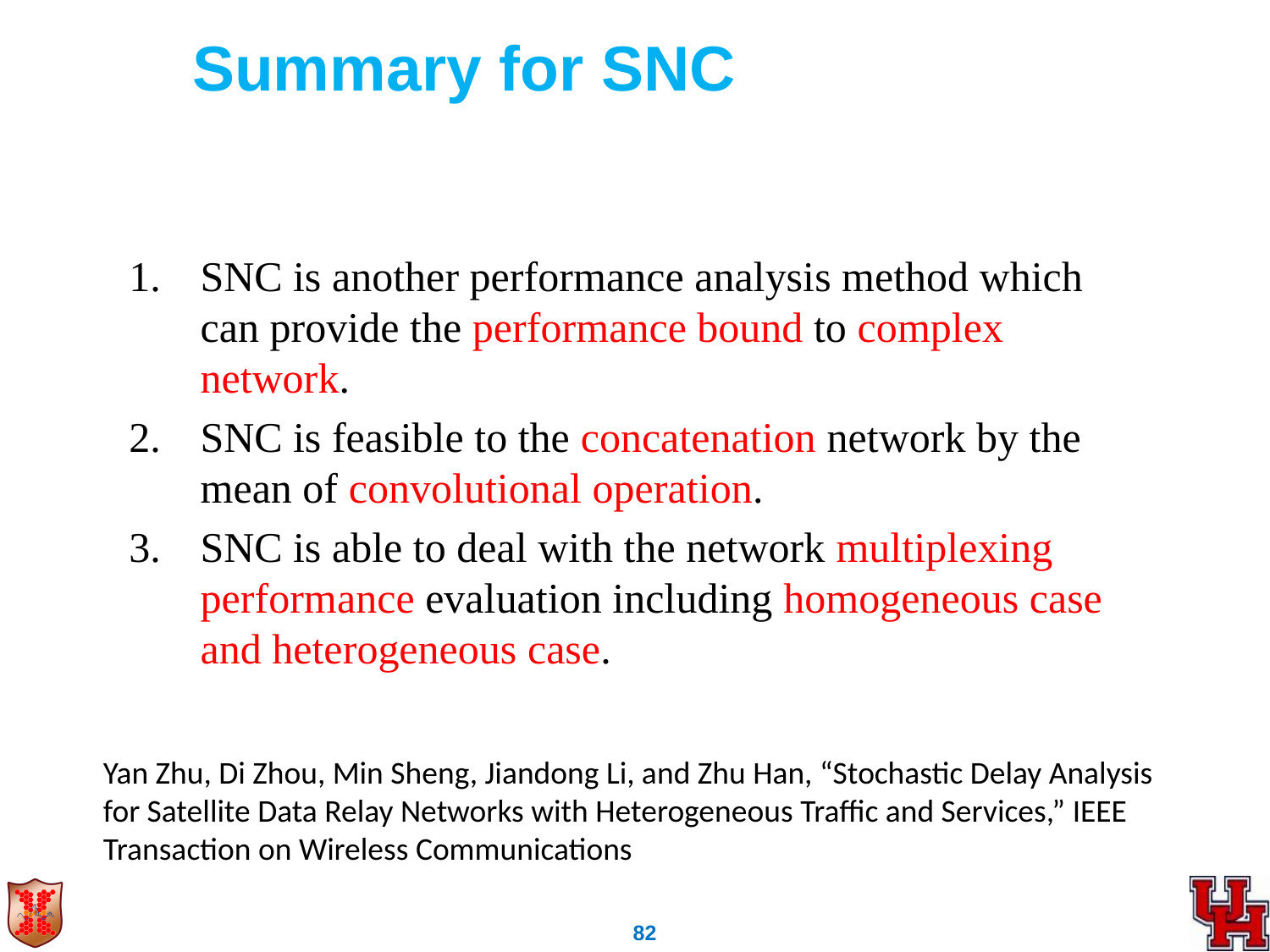

Summary for SNC
SNC is another performance analysis method which can provide the performance bound to complex network.
SNC is feasible to the concatenation network by the mean of convolutional operation.
SNC is able to deal with the network multiplexing performance evaluation including homogeneous case and heterogeneous case.
Yan Zhu, Di Zhou, Min Sheng, Jiandong Li, and Zhu Han, “Stochastic Delay Analysis for Satellite Data Relay Networks with Heterogeneous Traffic and Services,” IEEE Transaction on Wireless Communications
82